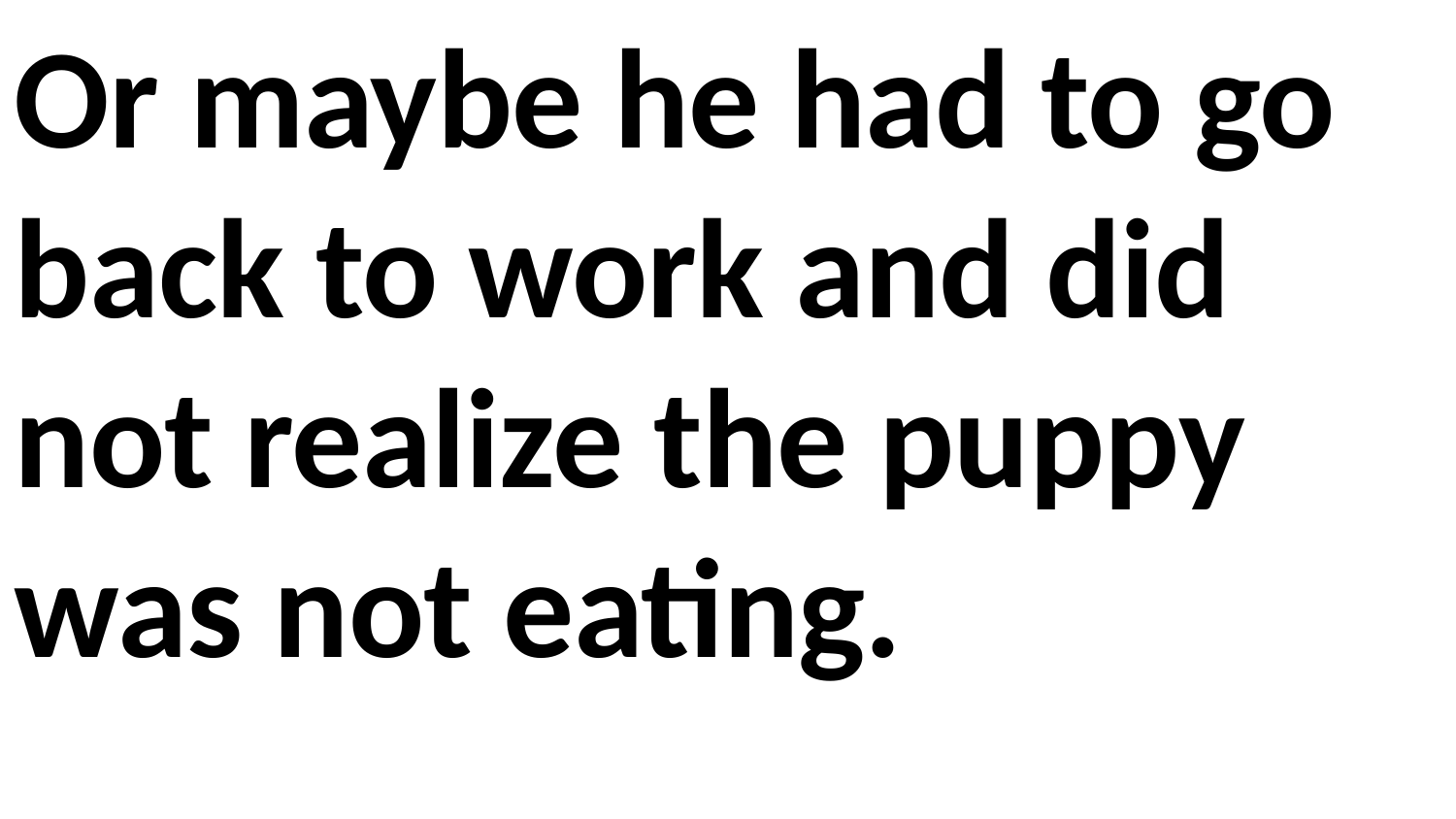

Or maybe he had to go back to work and did not realize the puppy was not eating.